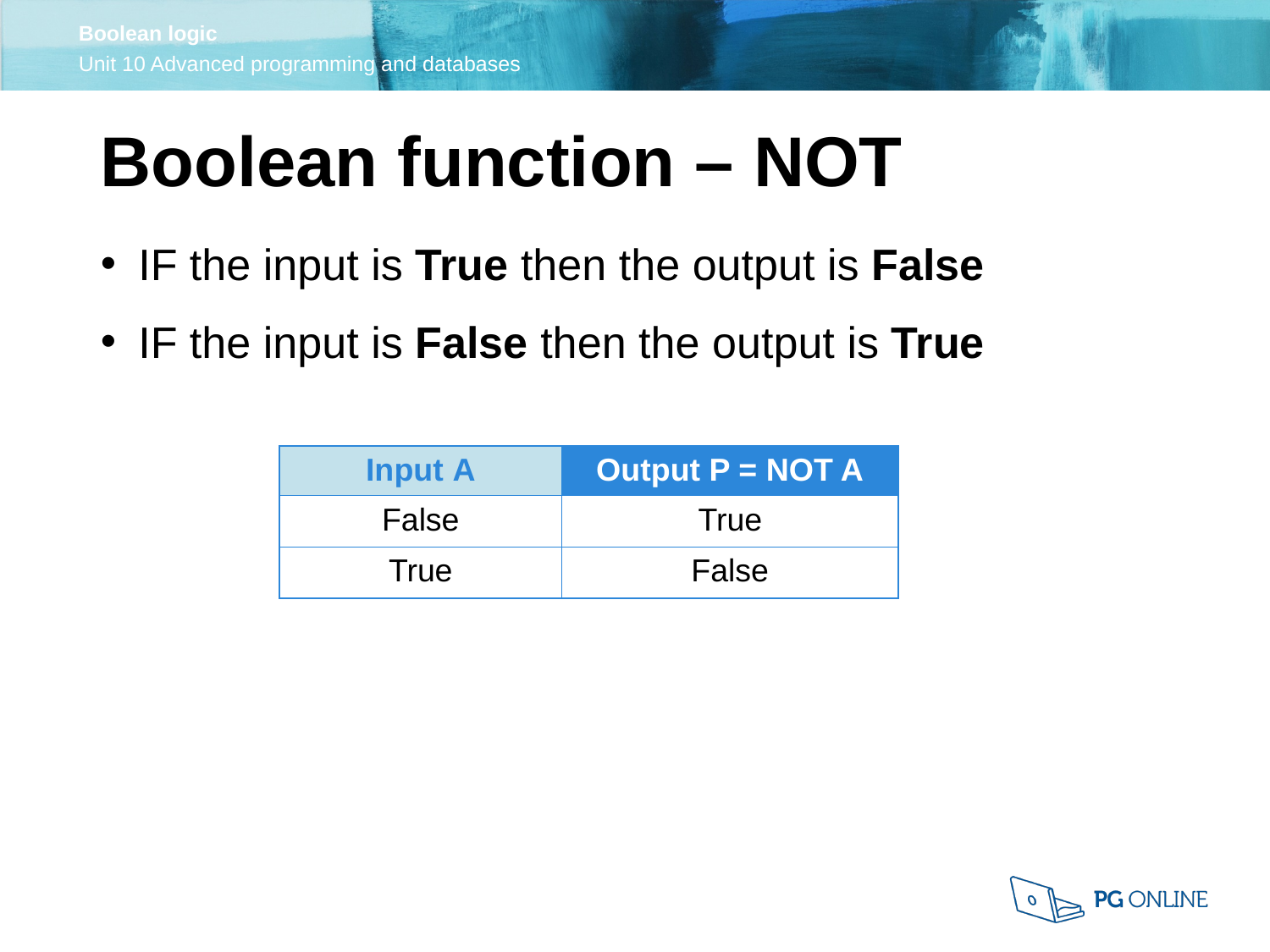

Boolean function – NOT
IF the input is True then the output is False
IF the input is False then the output is True
| Input A | Output P = NOT A |
| --- | --- |
| False | True |
| True | False |